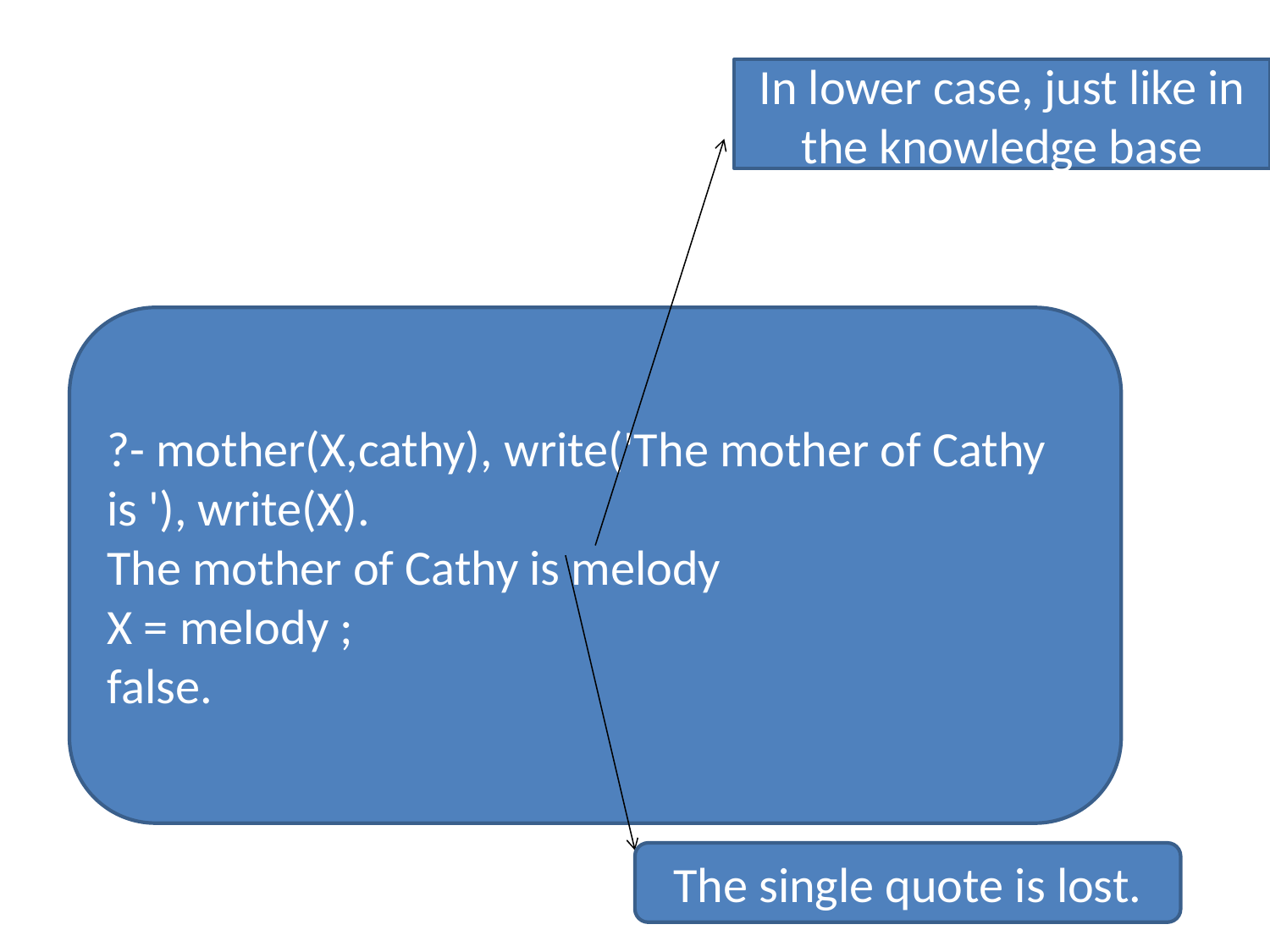

In lower case, just like in the knowledge base
?- mother(X,cathy), write('The mother of Cathy is '), write(X).
The mother of Cathy is melody
X = melody ;
false.
The single quote is lost.